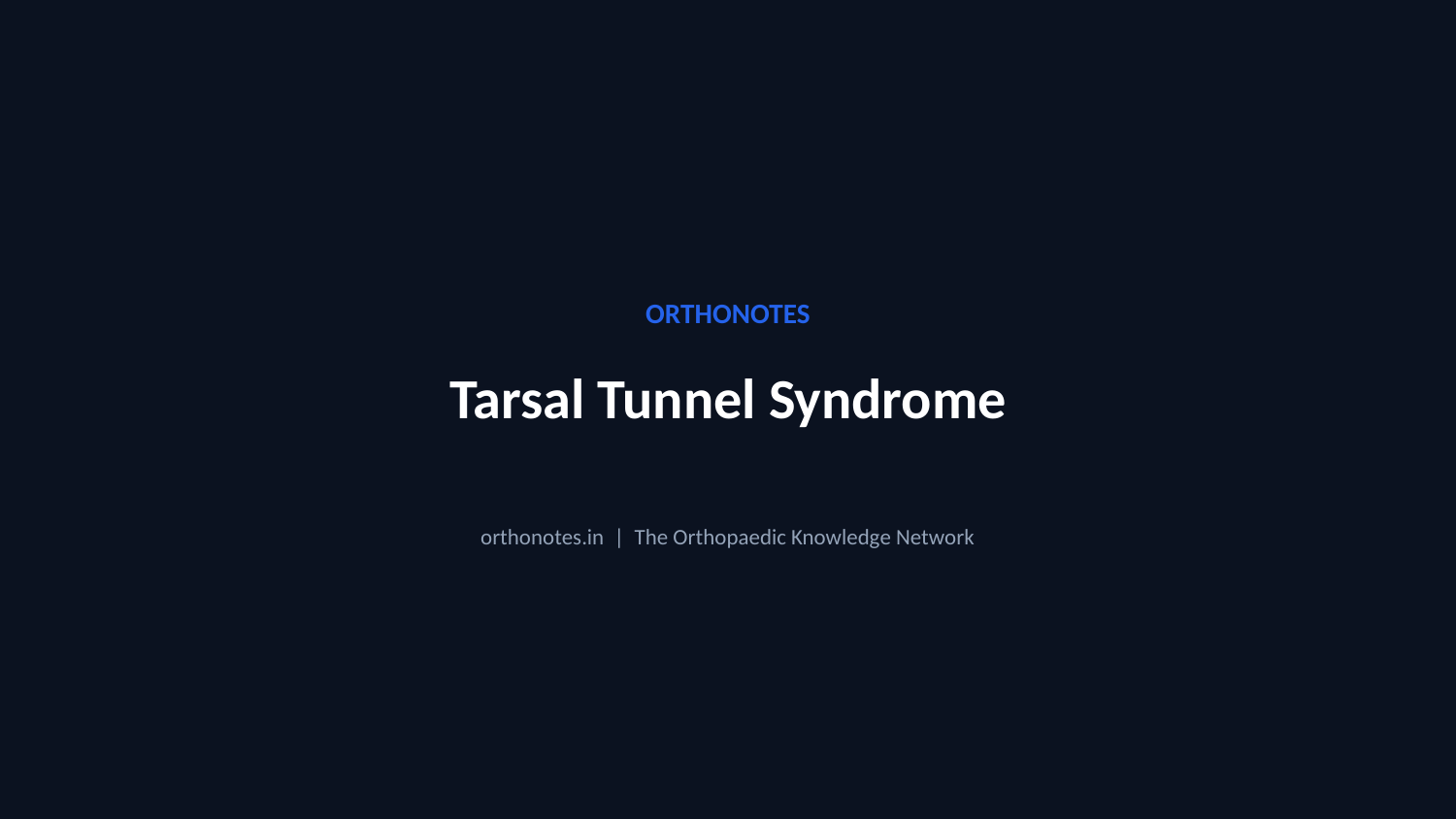

ORTHONOTES
Tarsal Tunnel Syndrome
orthonotes.in  |  The Orthopaedic Knowledge Network